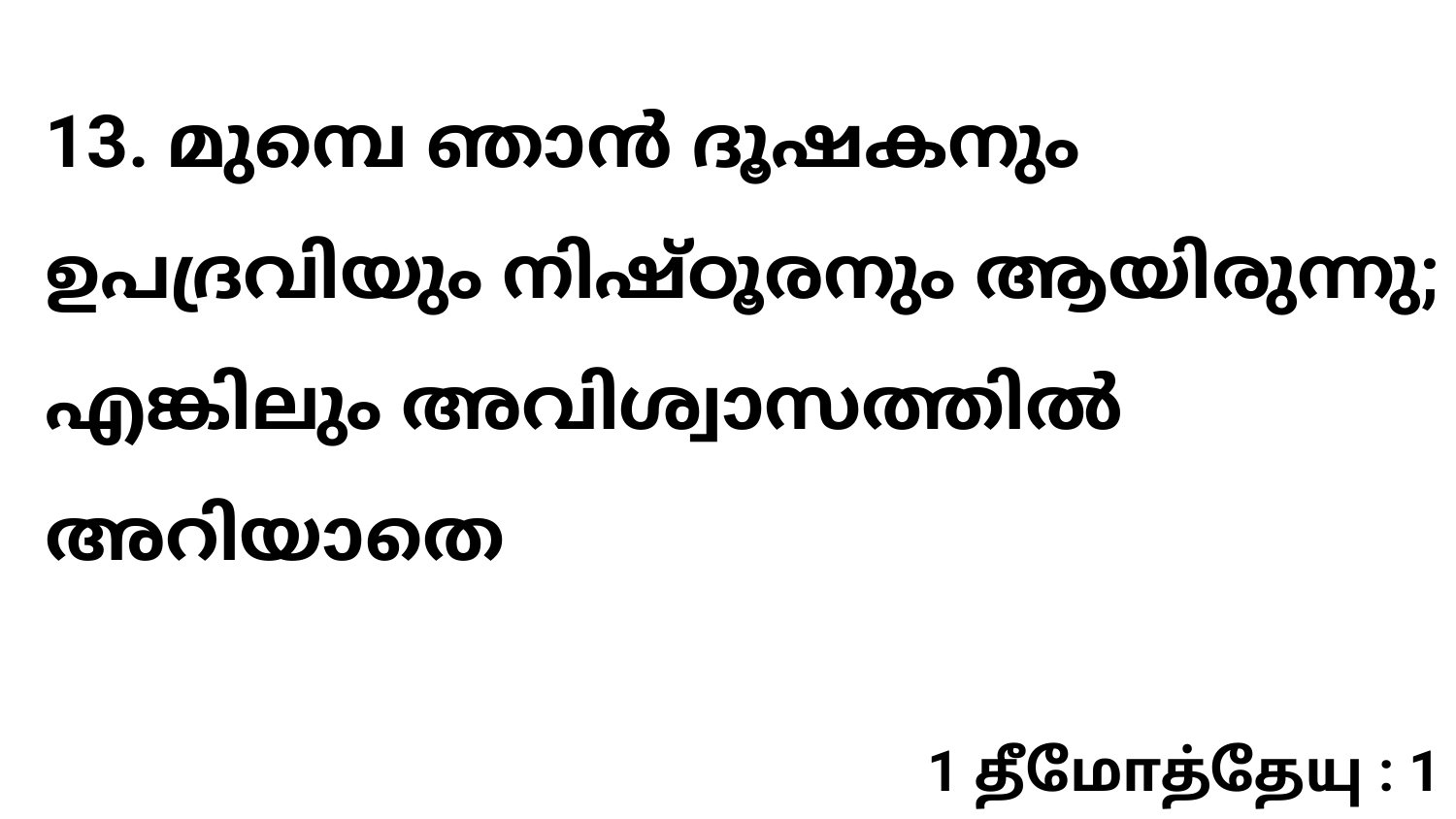

13. മുമ്പെ ഞാൻ ദൂഷകനും ഉപദ്രവിയും നിഷ്ഠൂരനും ആയിരുന്നു; എങ്കിലും അവിശ്വാസത്തിൽ അറിയാതെ
1 தீமோத்தேயு : 1